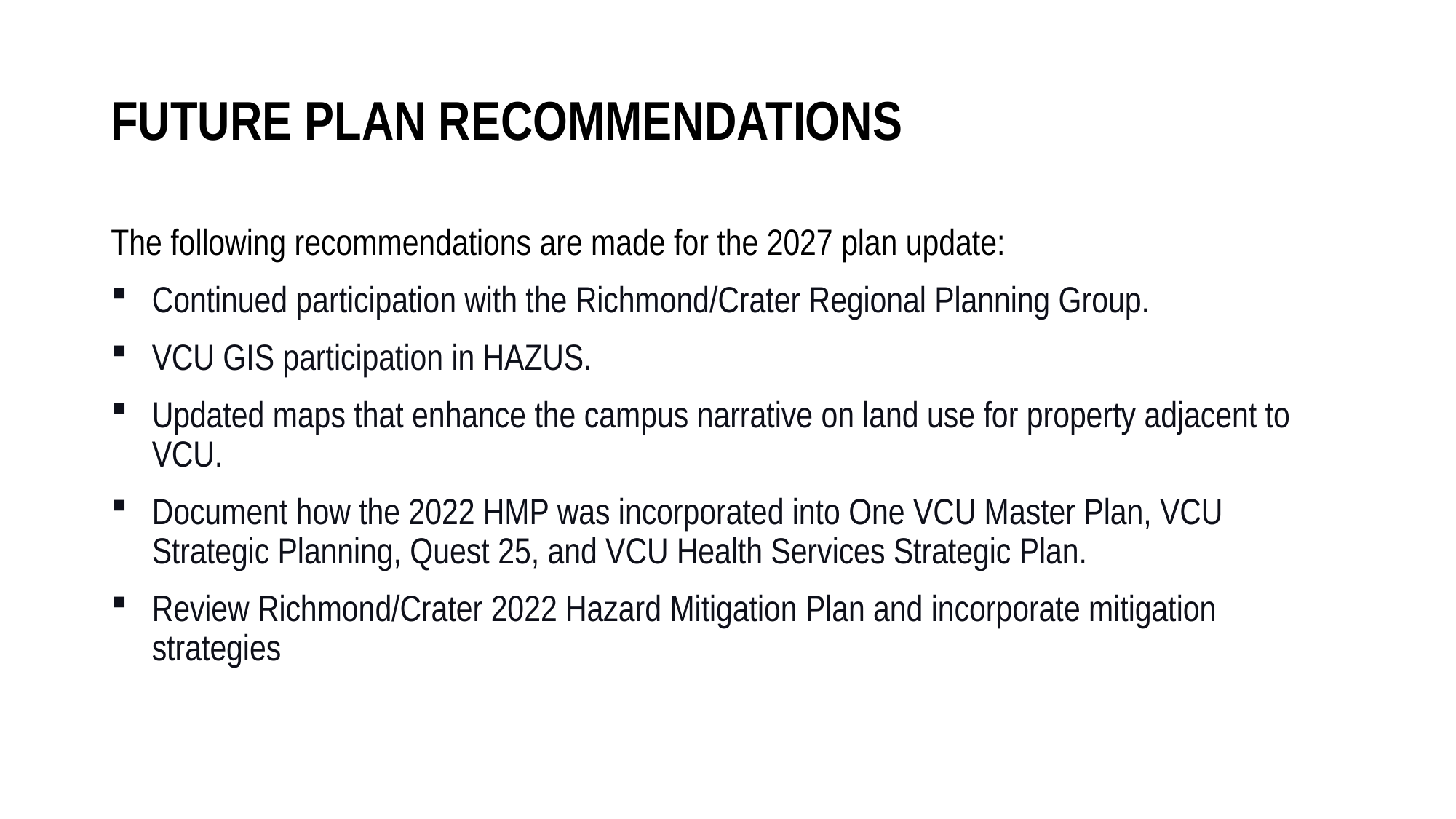

# Future Plan recommendations
The following recommendations are made for the 2027 plan update:
Continued participation with the Richmond/Crater Regional Planning Group.
VCU GIS participation in HAZUS.
Updated maps that enhance the campus narrative on land use for property adjacent to VCU.
Document how the 2022 HMP was incorporated into One VCU Master Plan, VCU Strategic Planning, Quest 25, and VCU Health Services Strategic Plan.
Review Richmond/Crater 2022 Hazard Mitigation Plan and incorporate mitigation strategies